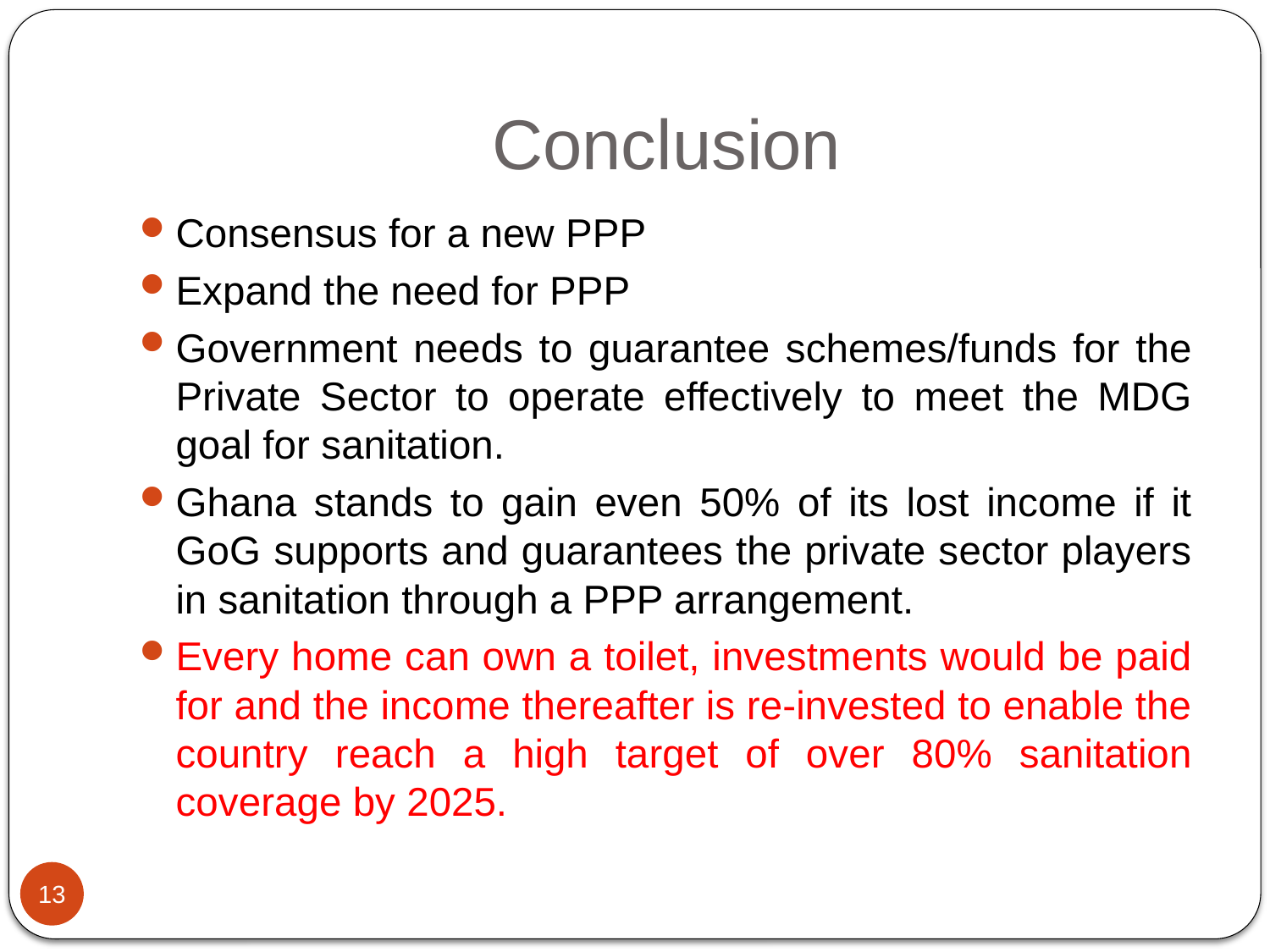

# Conclusion
Consensus for a new PPP
Expand the need for PPP
Government needs to guarantee schemes/funds for the Private Sector to operate effectively to meet the MDG goal for sanitation.
Ghana stands to gain even 50% of its lost income if it GoG supports and guarantees the private sector players in sanitation through a PPP arrangement.
Every home can own a toilet, investments would be paid for and the income thereafter is re-invested to enable the country reach a high target of over 80% sanitation coverage by 2025.

13